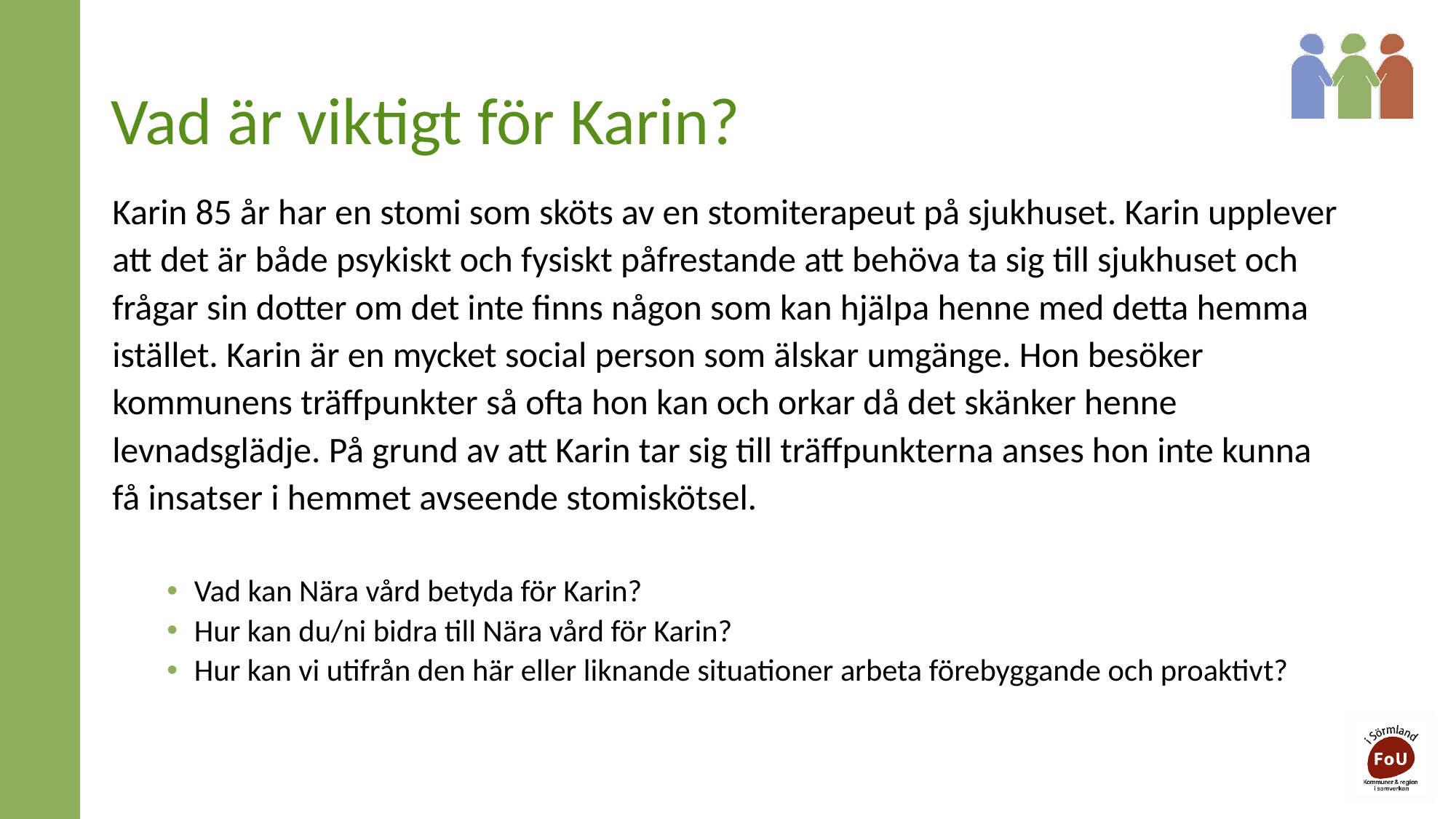

# Vad är viktigt för Karin?
Karin 85 år har en stomi som sköts av en stomiterapeut på sjukhuset. Karin upplever att det är både psykiskt och fysiskt påfrestande att behöva ta sig till sjukhuset och frågar sin dotter om det inte finns någon som kan hjälpa henne med detta hemma istället. Karin är en mycket social person som älskar umgänge. Hon besöker kommunens träffpunkter så ofta hon kan och orkar då det skänker henne levnadsglädje. På grund av att Karin tar sig till träffpunkterna anses hon inte kunna få insatser i hemmet avseende stomiskötsel.

Vad kan Nära vård betyda för Karin?
Hur kan du/ni bidra till Nära vård för Karin?
Hur kan vi utifrån den här eller liknande situationer arbeta förebyggande och proaktivt?